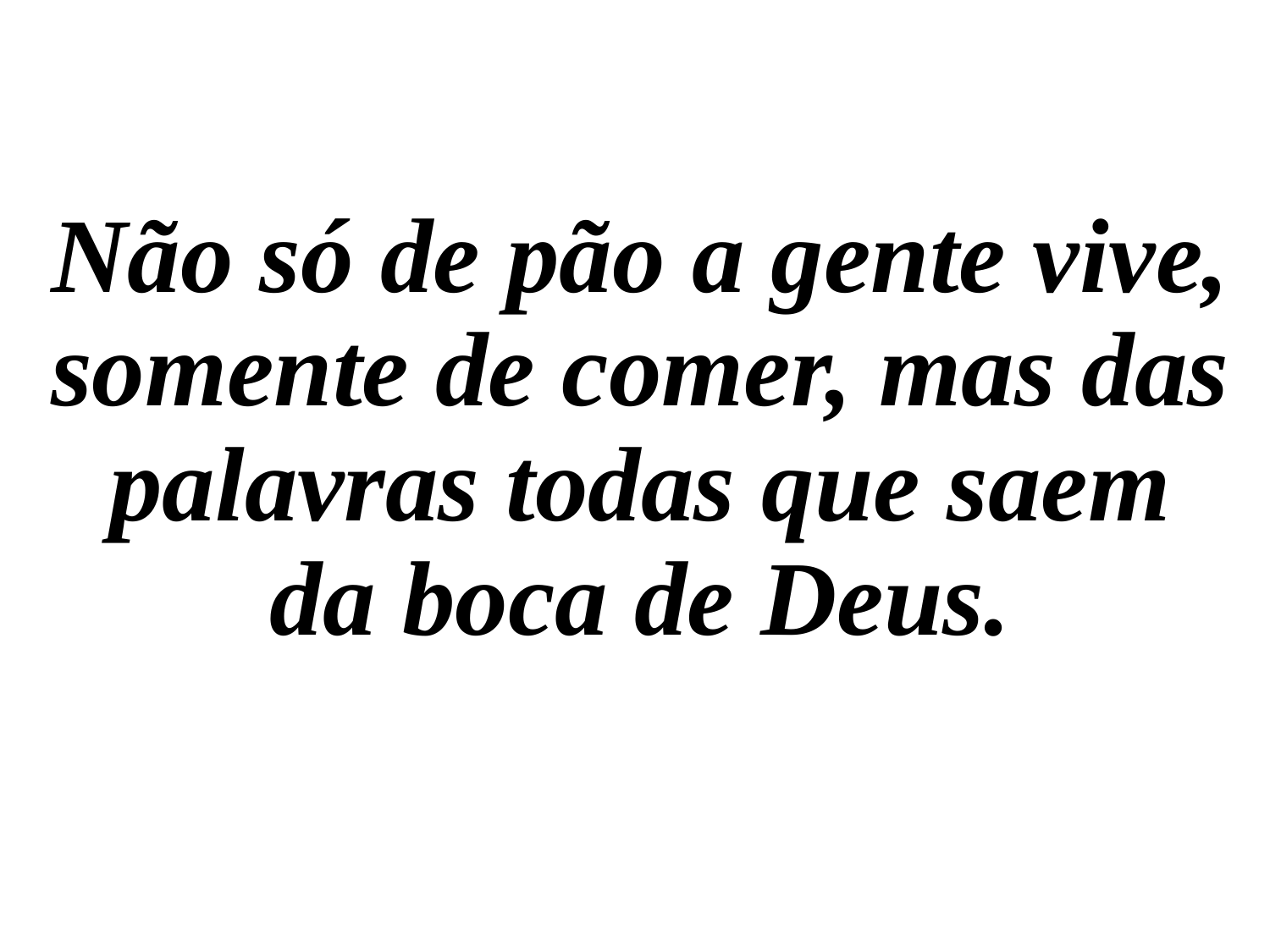

Não só de pão a gente vive, somente de comer, mas das palavras todas que saem da boca de Deus.